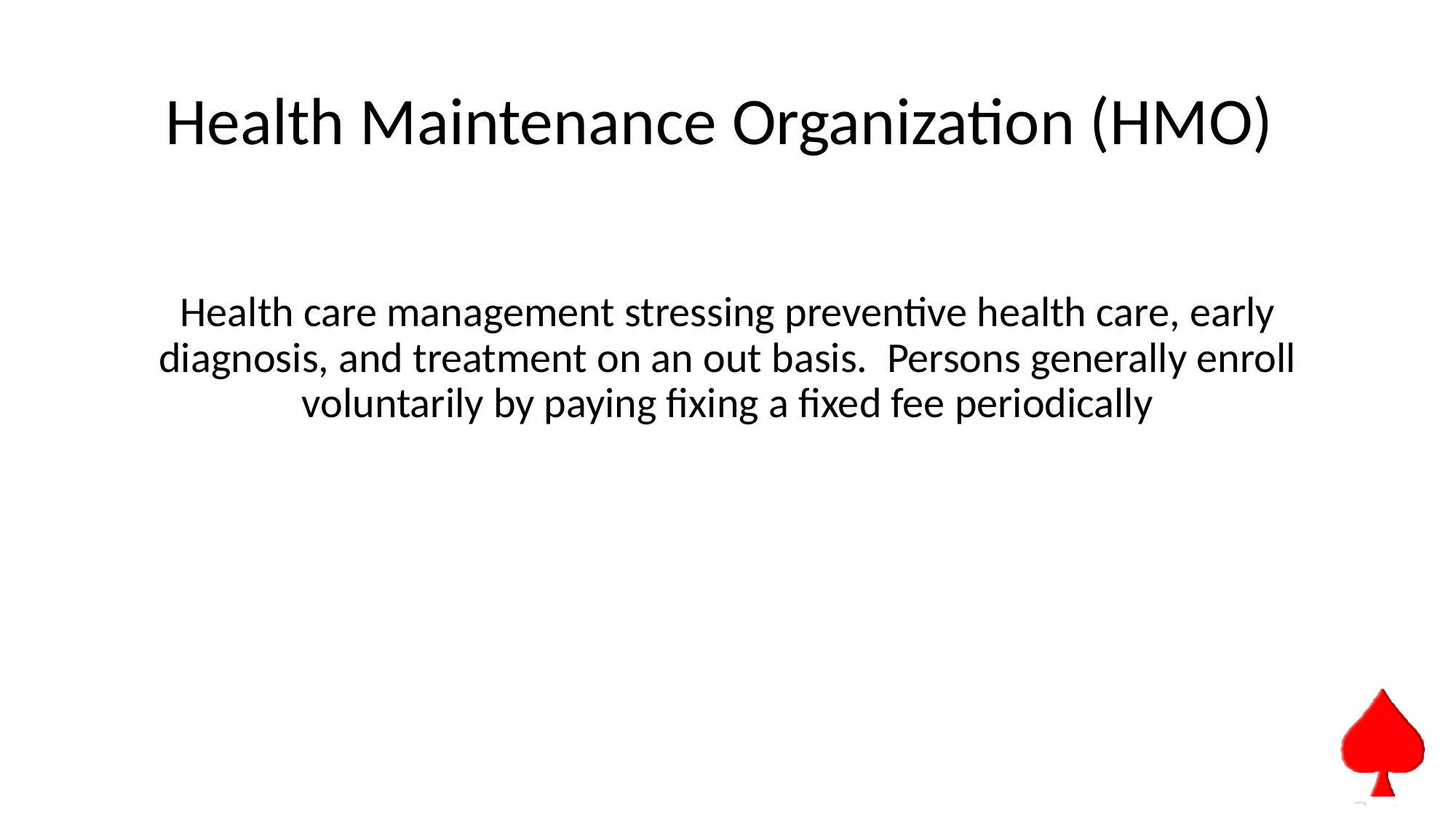

# Health Maintenance Organization (HMO)

Health care management stressing preventive health care, early diagnosis, and treatment on an out basis.  Persons generally enroll voluntarily by paying fixing a fixed fee periodically